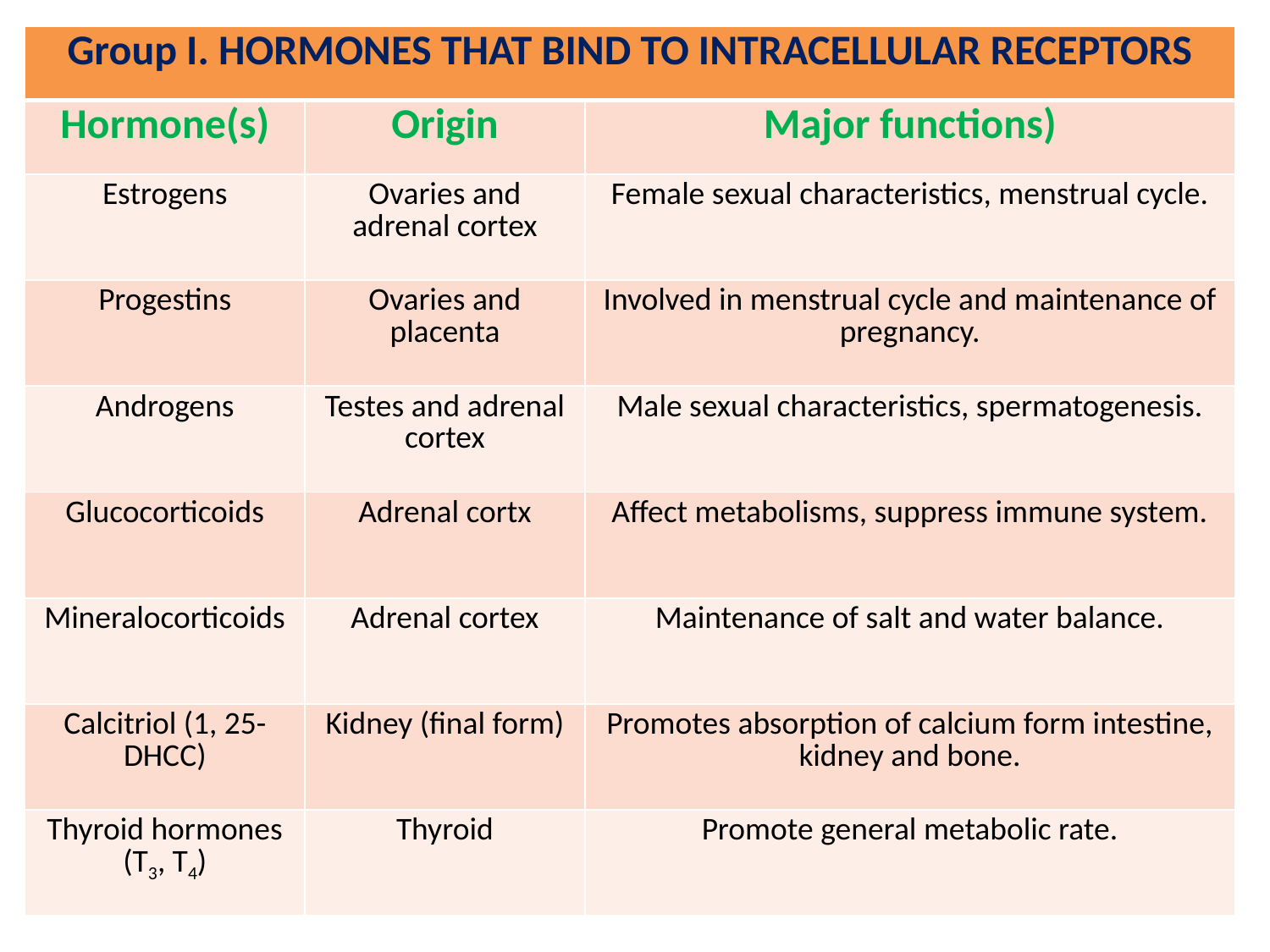

| Group I. HORMONES THAT BIND TO INTRACELLULAR RECEPTORS |  |  |
| --- | --- | --- |
| Hormone(s) | Origin | Major functions) |
| Estrogens | Ovaries and adrenal cortex | Female sexual characteristics, menstrual cycle. |
| Progestins | Ovaries and placenta | Involved in menstrual cycle and maintenance of pregnancy. |
| Androgens | Testes and adrenal cortex | Male sexual characteristics, spermatogenesis. |
| Glucocorticoids | Adrenal cortx | Affect metabolisms, suppress immune system. |
| Mineralocorticoids | Adrenal cortex | Maintenance of salt and water balance. |
| Calcitriol (1, 25-DHCC) | Kidney (final form) | Promotes absorption of calcium form intestine, kidney and bone. |
| Thyroid hormones (T3, T4) | Thyroid | Promote general metabolic rate. |
7